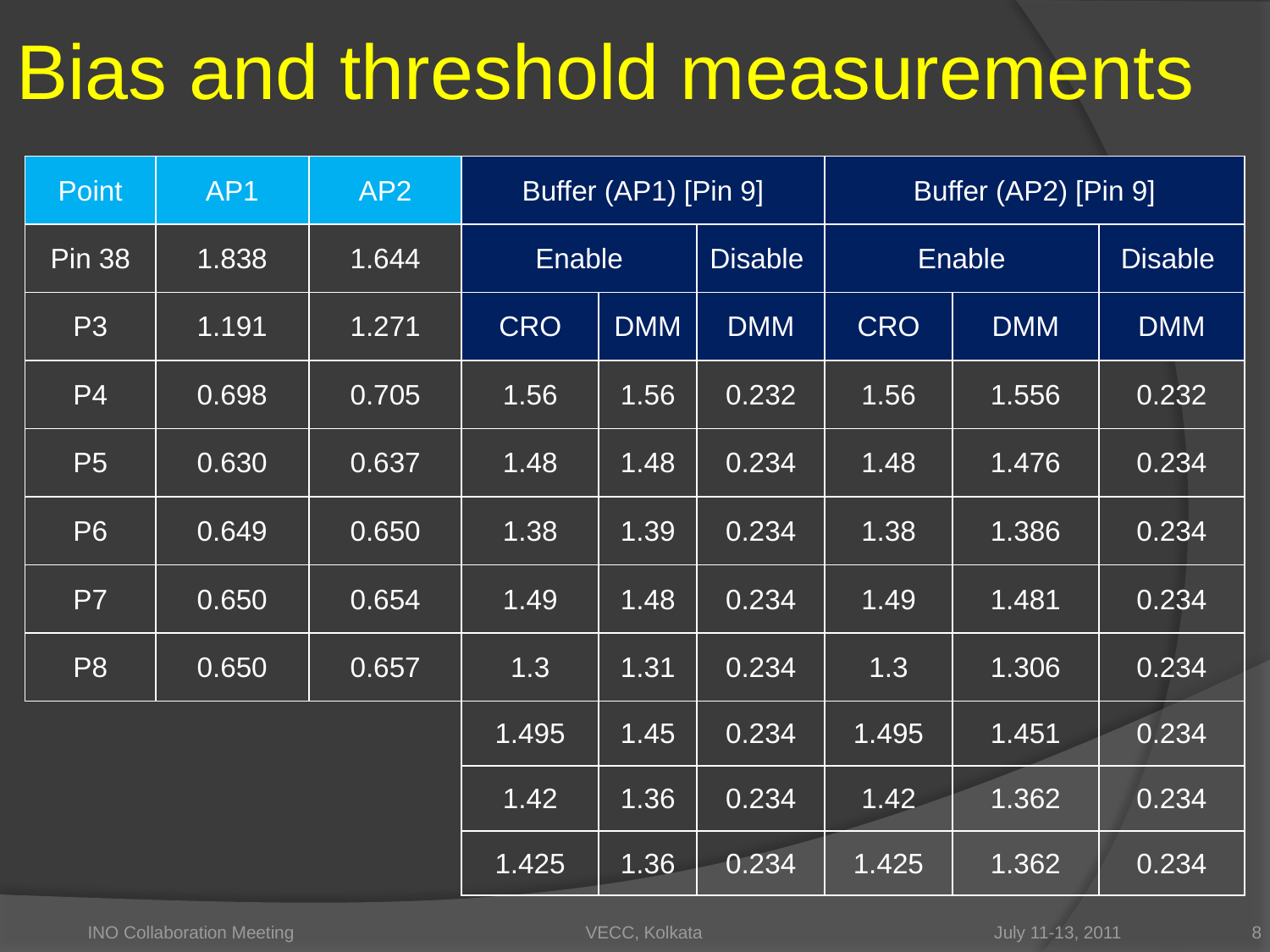

# Bias and threshold measurements
| Point | AP1 | AP2 | Buffer (AP1) [Pin 9] |  |  | Buffer (AP2) [Pin 9] |  |  |
| --- | --- | --- | --- | --- | --- | --- | --- | --- |
| Pin 38 | 1.838 | 1.644 | Enable |  | Disable | Enable |  | Disable |
| P3 | 1.191 | 1.271 | CRO | DMM | DMM | CRO | DMM | DMM |
| P4 | 0.698 | 0.705 | 1.56 | 1.56 | 0.232 | 1.56 | 1.556 | 0.232 |
| P5 | 0.630 | 0.637 | 1.48 | 1.48 | 0.234 | 1.48 | 1.476 | 0.234 |
| P6 | 0.649 | 0.650 | 1.38 | 1.39 | 0.234 | 1.38 | 1.386 | 0.234 |
| P7 | 0.650 | 0.654 | 1.49 | 1.48 | 0.234 | 1.49 | 1.481 | 0.234 |
| P8 | 0.650 | 0.657 | 1.3 | 1.31 | 0.234 | 1.3 | 1.306 | 0.234 |
|  |  |  | 1.495 | 1.45 | 0.234 | 1.495 | 1.451 | 0.234 |
|  |  |  | 1.42 | 1.36 | 0.234 | 1.42 | 1.362 | 0.234 |
|  |  |  | 1.425 | 1.36 | 0.234 | 1.425 | 1.362 | 0.234 |
INO Collaboration Meeting                                                            VECC, Kolkata                                                            July 11-13, 2011
8